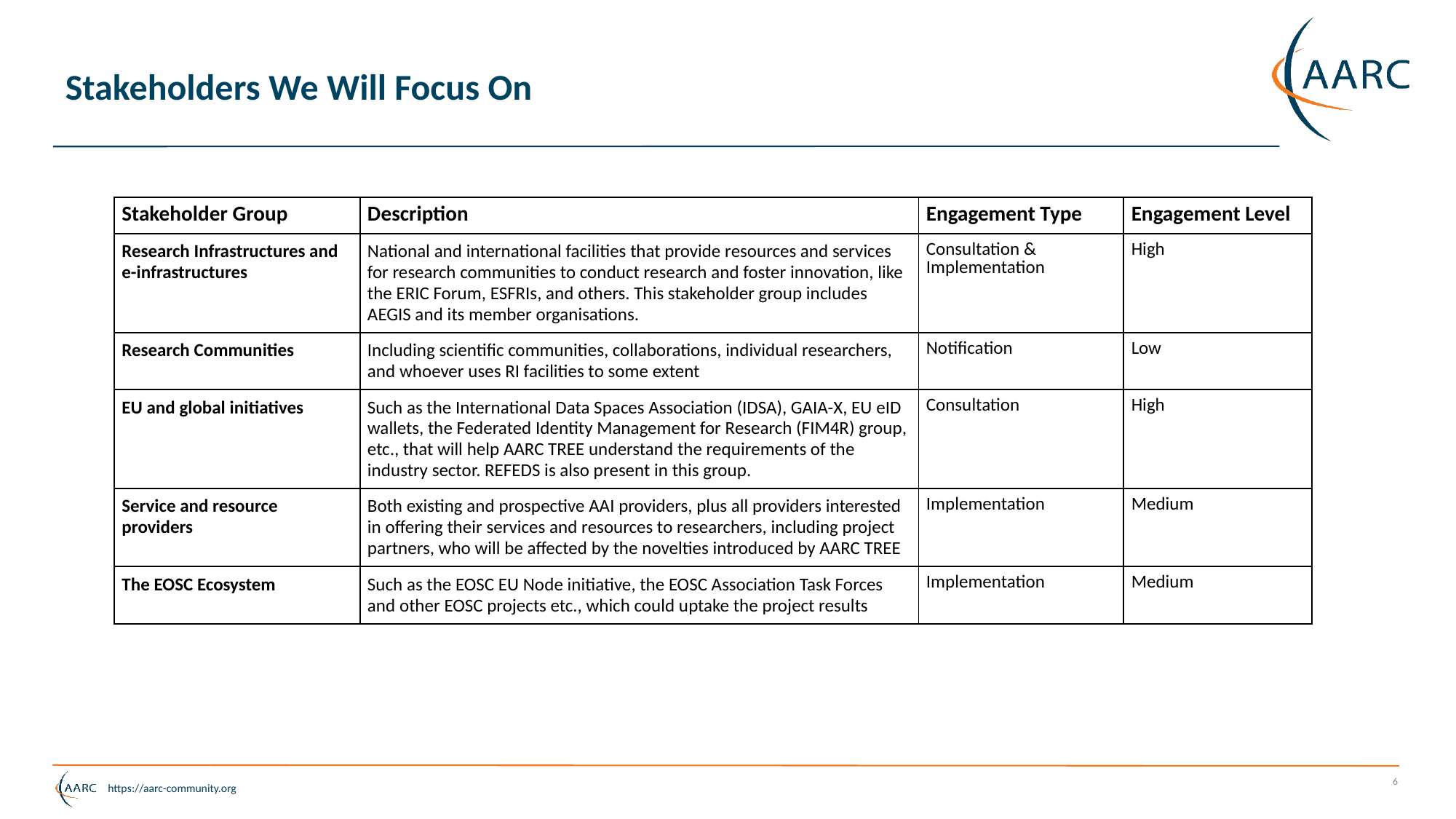

# Stakeholders We Will Focus On
| Stakeholder Group | Description | Engagement Type | Engagement Level |
| --- | --- | --- | --- |
| Research Infrastructures and e-infrastructures | National and international facilities that provide resources and services for research communities to conduct research and foster innovation, like the ERIC Forum, ESFRIs, and others. This stakeholder group includes AEGIS and its member organisations. | Consultation & Implementation | High |
| Research Communities | Including scientific communities, collaborations, individual researchers, and whoever uses RI facilities to some extent | Notification | Low |
| EU and global initiatives | Such as the International Data Spaces Association (IDSA), GAIA-X, EU eID wallets, the Federated Identity Management for Research (FIM4R) group, etc., that will help AARC TREE understand the requirements of the industry sector. REFEDS is also present in this group. | Consultation | High |
| Service and resource providers | Both existing and prospective AAI providers, plus all providers interested in offering their services and resources to researchers, including project partners, who will be affected by the novelties introduced by AARC TREE | Implementation | Medium |
| The EOSC Ecosystem | Such as the EOSC EU Node initiative, the EOSC Association Task Forces and other EOSC projects etc., which could uptake the project results | Implementation | Medium |
6